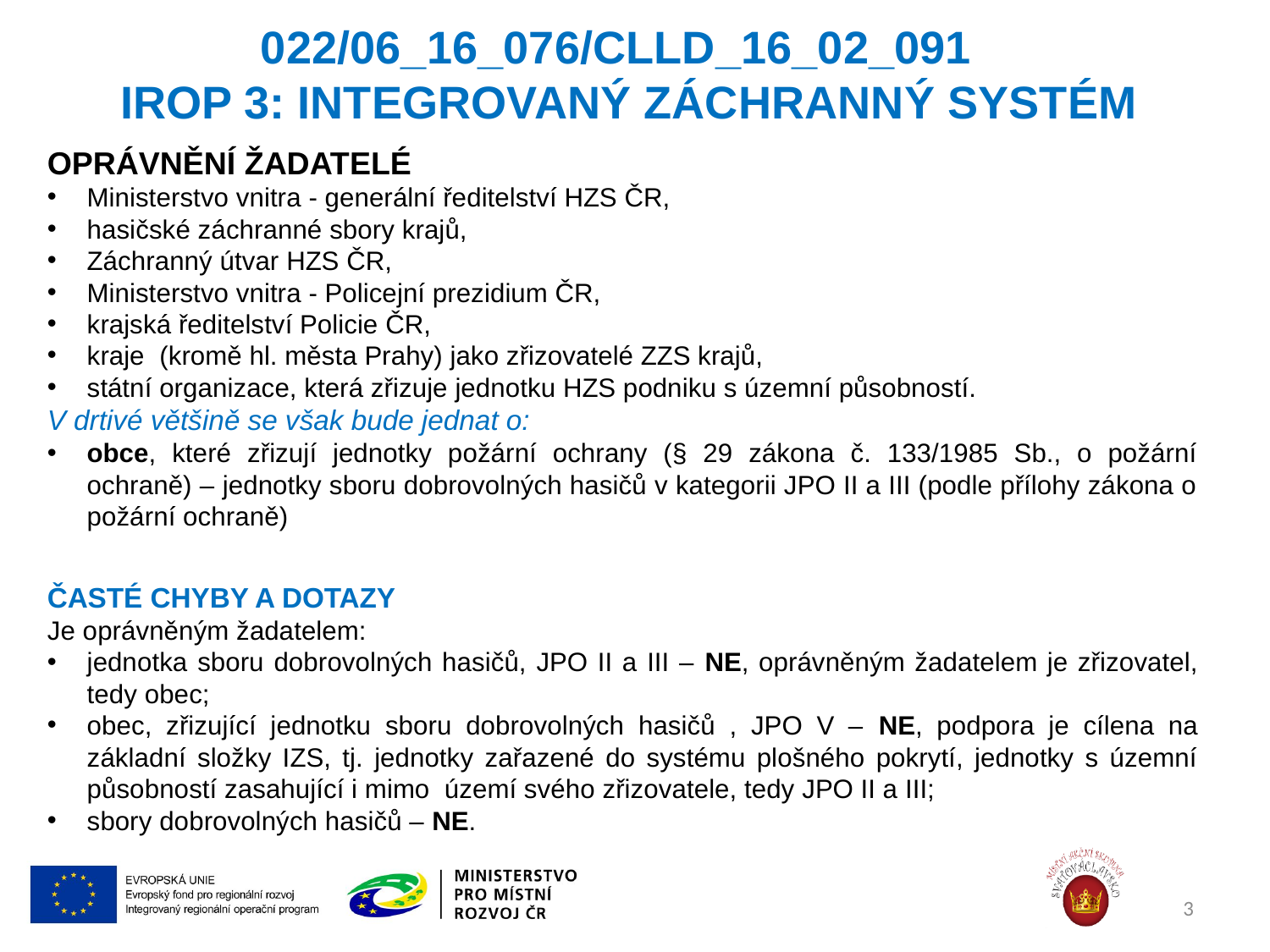

022/06_16_076/CLLD_16_02_091
 IROP 3: Integrovaný záchranný systém
OPRÁVNĚNÍ ŽADATELÉ
Ministerstvo vnitra - generální ředitelství HZS ČR,
hasičské záchranné sbory krajů,
Záchranný útvar HZS ČR,
Ministerstvo vnitra - Policejní prezidium ČR,
krajská ředitelství Policie ČR,
kraje  (kromě hl. města Prahy) jako zřizovatelé ZZS krajů,
státní organizace, která zřizuje jednotku HZS podniku s územní působností.
V drtivé většině se však bude jednat o:
obce, které zřizují jednotky požární ochrany (§ 29 zákona č. 133/1985 Sb., o požární ochraně) – jednotky sboru dobrovolných hasičů v kategorii JPO II a III (podle přílohy zákona o požární ochraně)

ČASTÉ CHYBY A DOTAZY
Je oprávněným žadatelem:
jednotka sboru dobrovolných hasičů, JPO II a III – NE, oprávněným žadatelem je zřizovatel, tedy obec;
obec, zřizující jednotku sboru dobrovolných hasičů , JPO V – NE, podpora je cílena na základní složky IZS, tj. jednotky zařazené do systému plošného pokrytí, jednotky s územní působností zasahující i mimo  území svého zřizovatele, tedy JPO II a III;
sbory dobrovolných hasičů – NE.

3